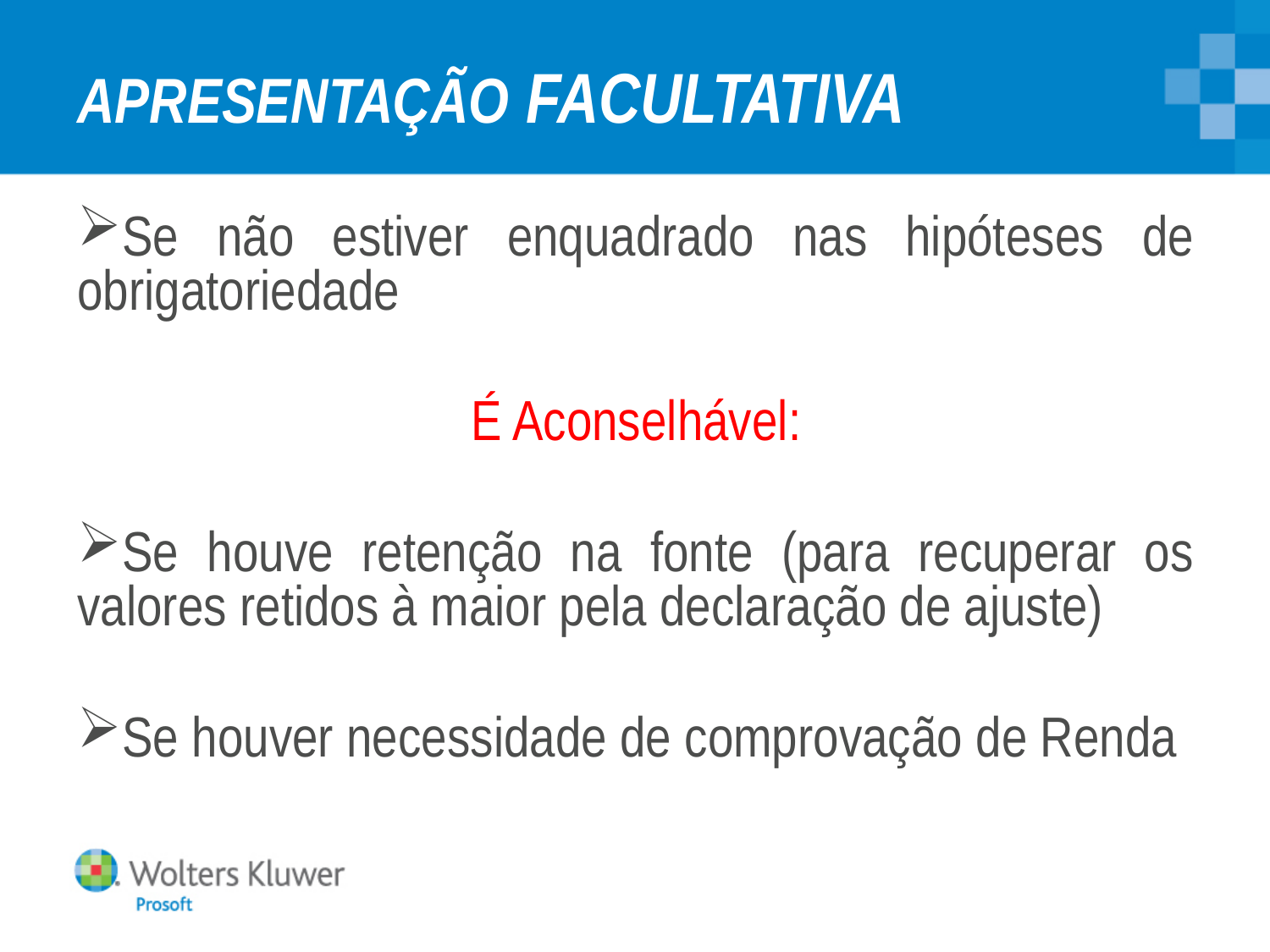

# APRESENTAÇÃO FACULTATIVA
Se não estiver enquadrado nas hipóteses de obrigatoriedade

É Aconselhável:

Se houve retenção na fonte (para recuperar os valores retidos à maior pela declaração de ajuste)

Se houver necessidade de comprovação de Renda